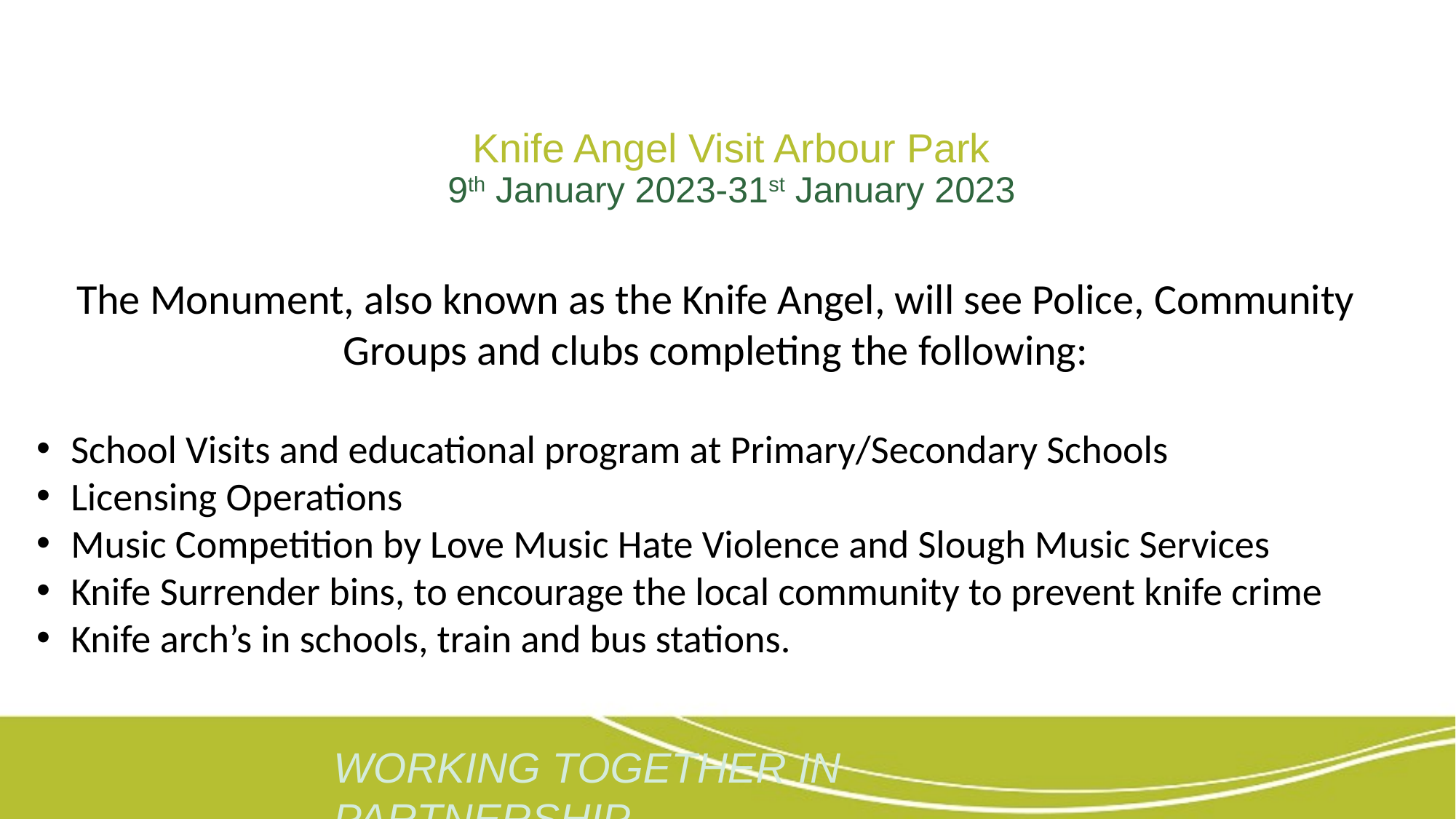

# Knife Angel Visit Arbour Park 9th January 2023-31st January 2023
The Monument, also known as the Knife Angel, will see Police, Community Groups and clubs completing the following:

School Visits and educational program at Primary/Secondary Schools
Licensing Operations
Music Competition by Love Music Hate Violence and Slough Music Services
Knife Surrender bins, to encourage the local community to prevent knife crime
Knife arch’s in schools, train and bus stations.
WORKING TOGETHER IN PARTNERSHIP